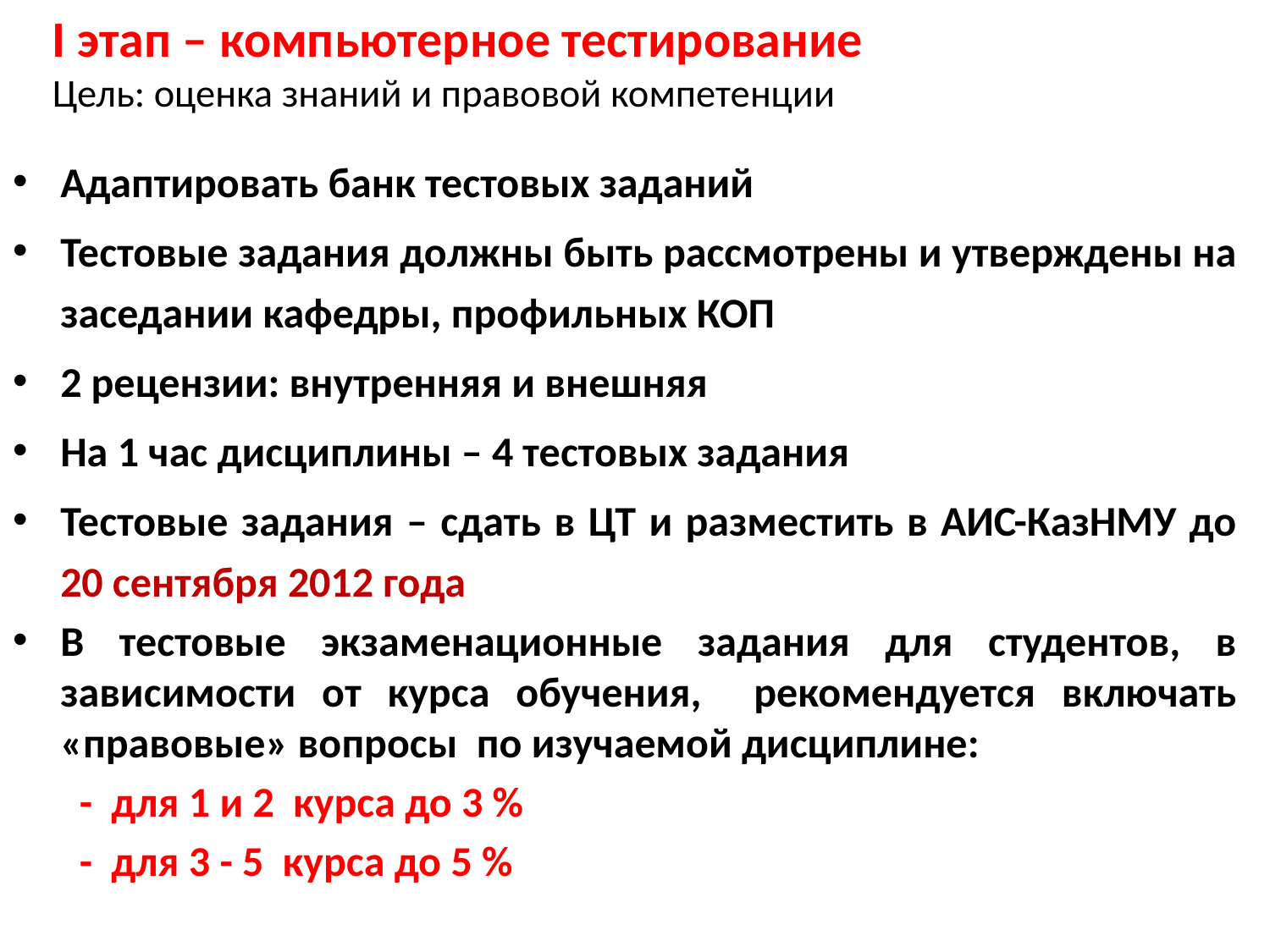

# I этап – компьютерное тестирование Цель: оценка знаний и правовой компетенции
Адаптировать банк тестовых заданий
Тестовые задания должны быть рассмотрены и утверждены на заседании кафедры, профильных КОП
2 рецензии: внутренняя и внешняя
На 1 час дисциплины – 4 тестовых задания
Тестовые задания – сдать в ЦТ и разместить в АИС-КазНМУ до 20 сентября 2012 года
В тестовые экзаменационные задания для студентов, в зависимости от курса обучения,  рекомендуется включать «правовые» вопросы  по изучаемой дисциплине:
       -  для 1 и 2  курса до 3 %
       -  для 3 - 5  курса до 5 %